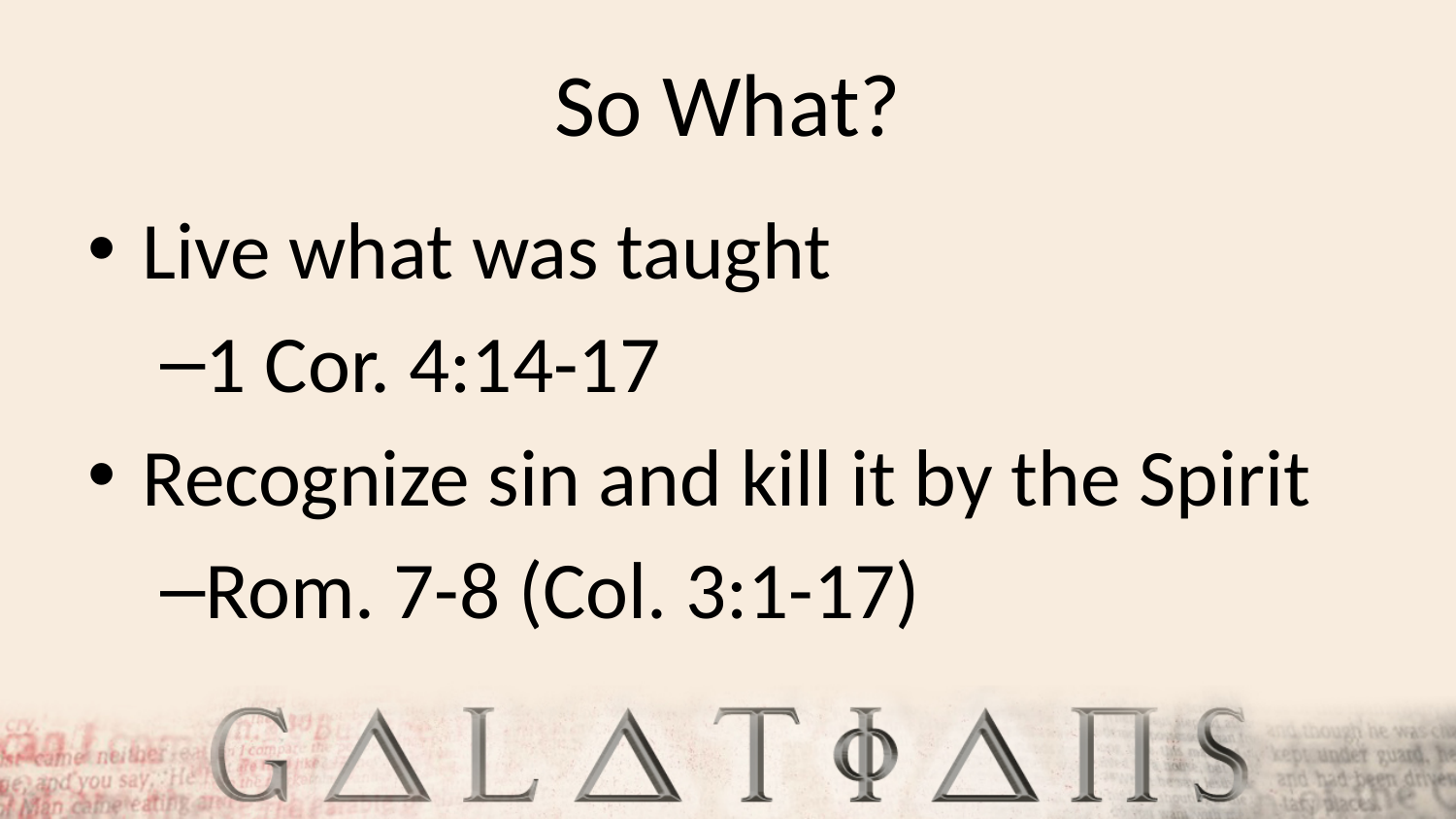

# So What?
Live what was taught
1 Cor. 4:14-17
Recognize sin and kill it by the Spirit
Rom. 7-8 (Col. 3:1-17)